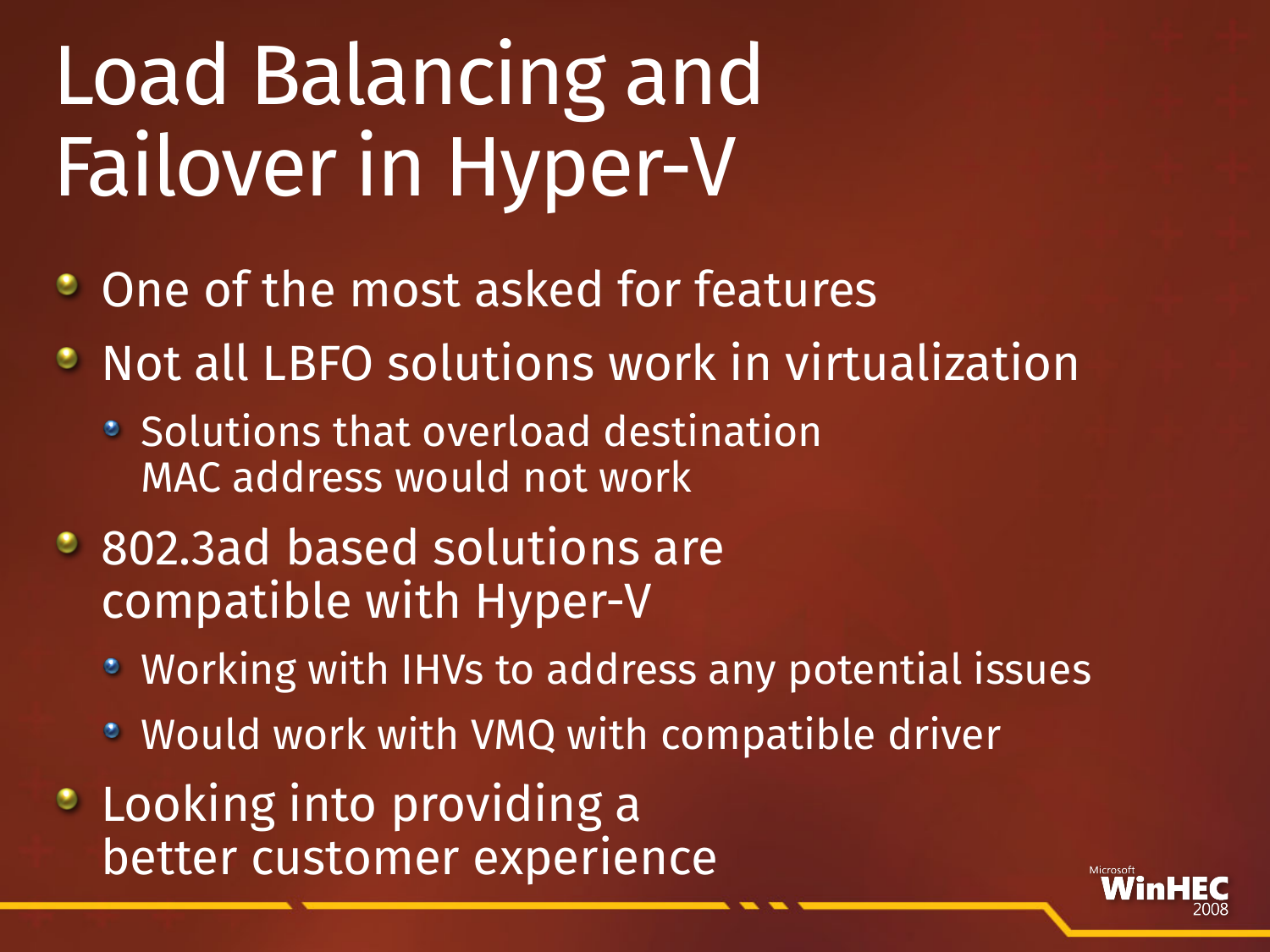

# Load Balancing and Failover in Hyper-V
One of the most asked for features
Not all LBFO solutions work in virtualization
Solutions that overload destination
MAC address would not work
802.3ad based solutions are
compatible with Hyper-V
Working with IHVs to address any potential issues
Would work with VMQ with compatible driver
Looking into providing a
better customer experience